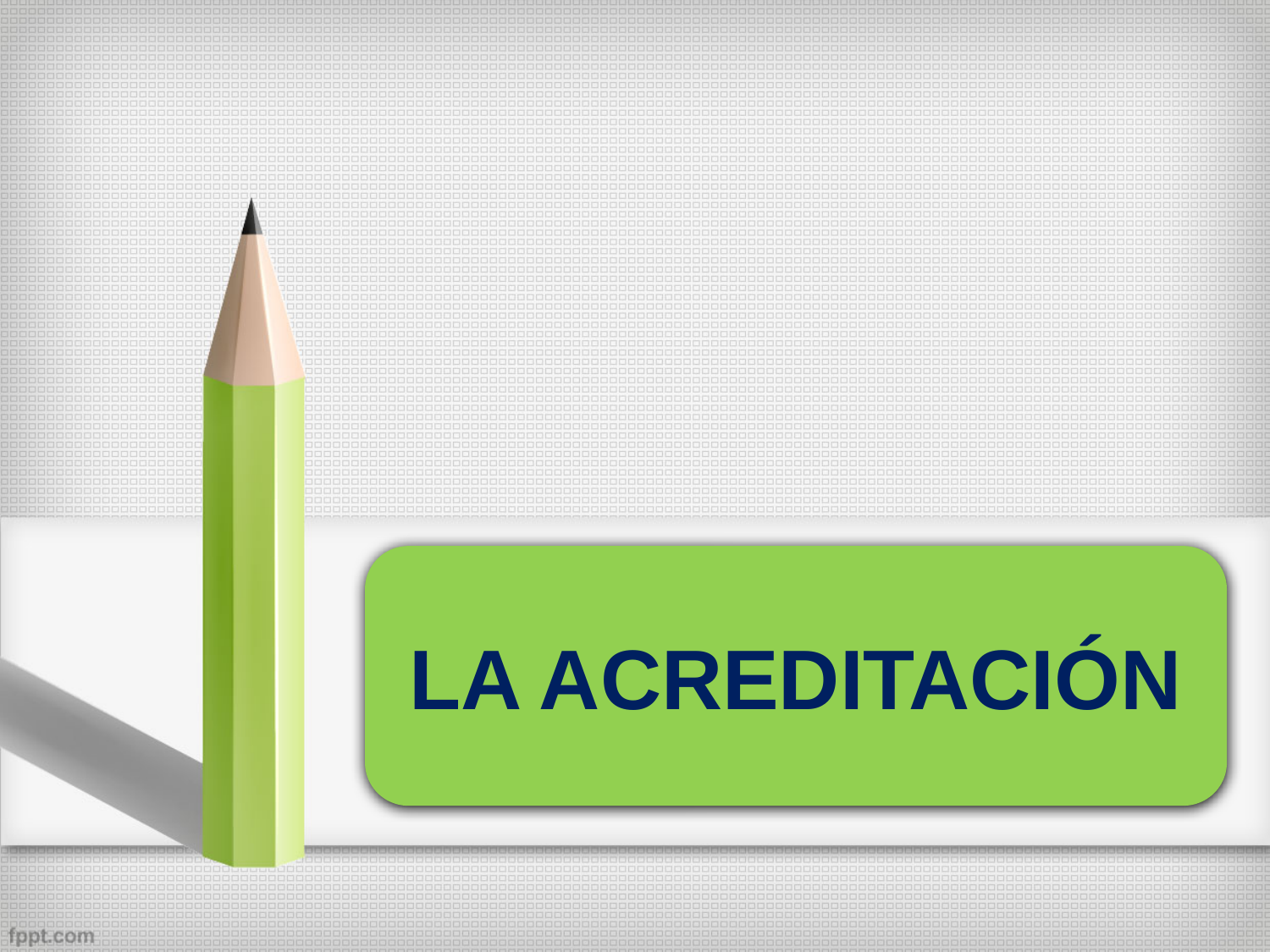

LA ACREDITACIÓN
# Presentation Title
Subheading goes here